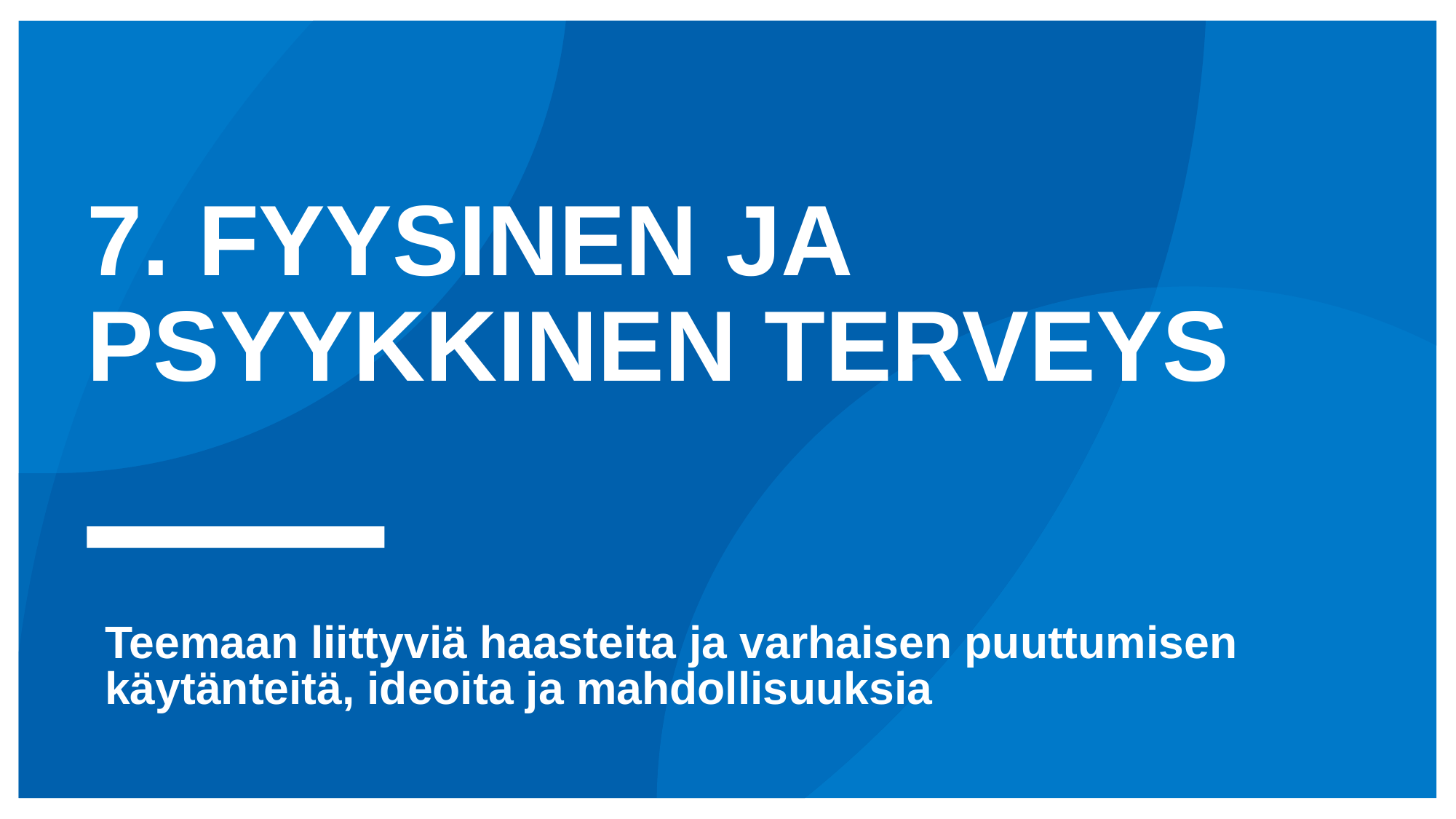

# 7. Fyysinen ja psyykkinen terveys
Teemaan liittyviä haasteita ja varhaisen puuttumisen käytänteitä, ideoita ja mahdollisuuksia